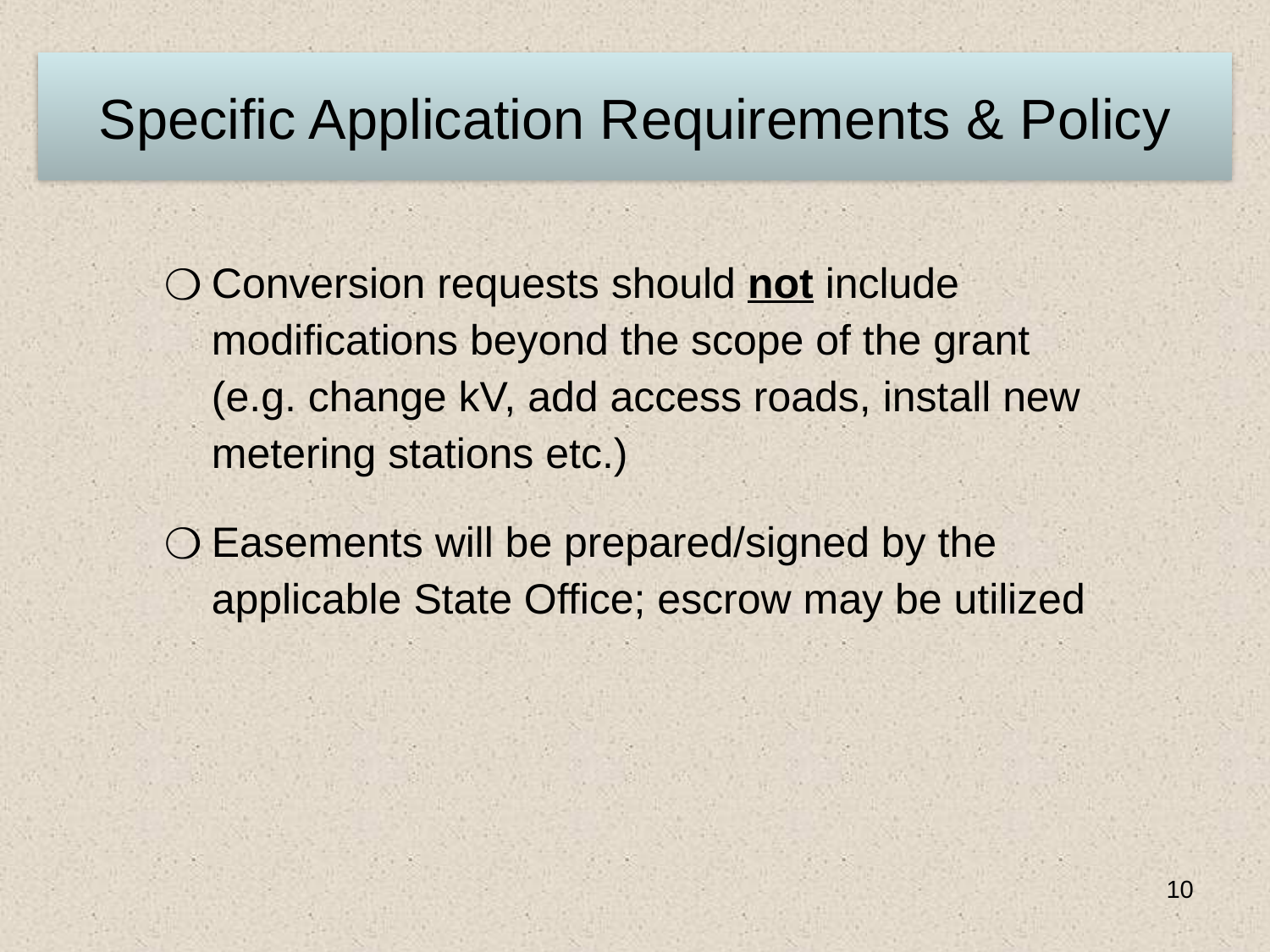

# Specific Application Requirements & Policy
Conversion requests should not include modifications beyond the scope of the grant (e.g. change kV, add access roads, install new metering stations etc.)
Easements will be prepared/signed by the applicable State Office; escrow may be utilized

10